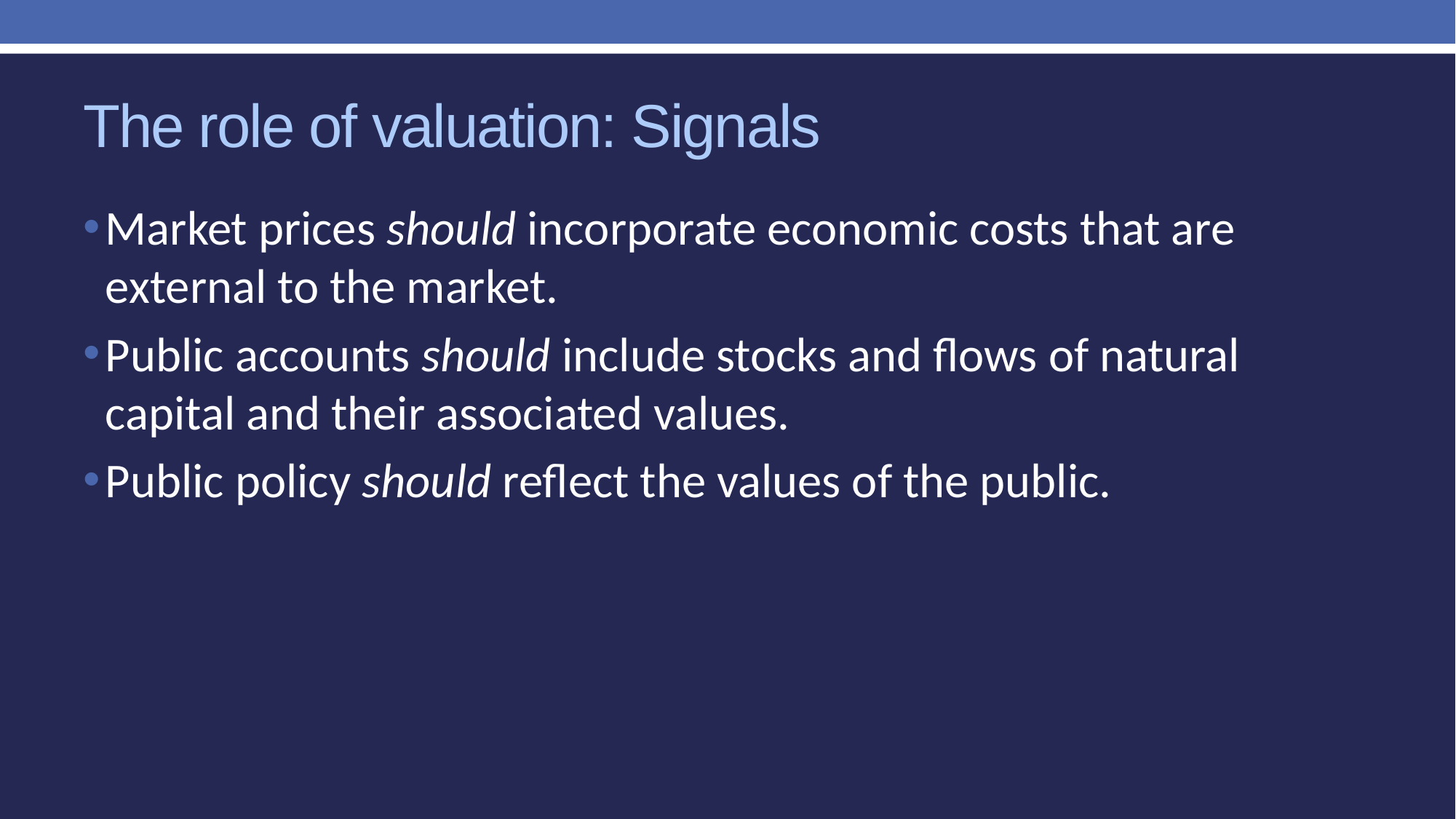

# The role of valuation: Signals
Market prices should incorporate economic costs that are external to the market.
Public accounts should include stocks and flows of natural capital and their associated values.
Public policy should reflect the values of the public.